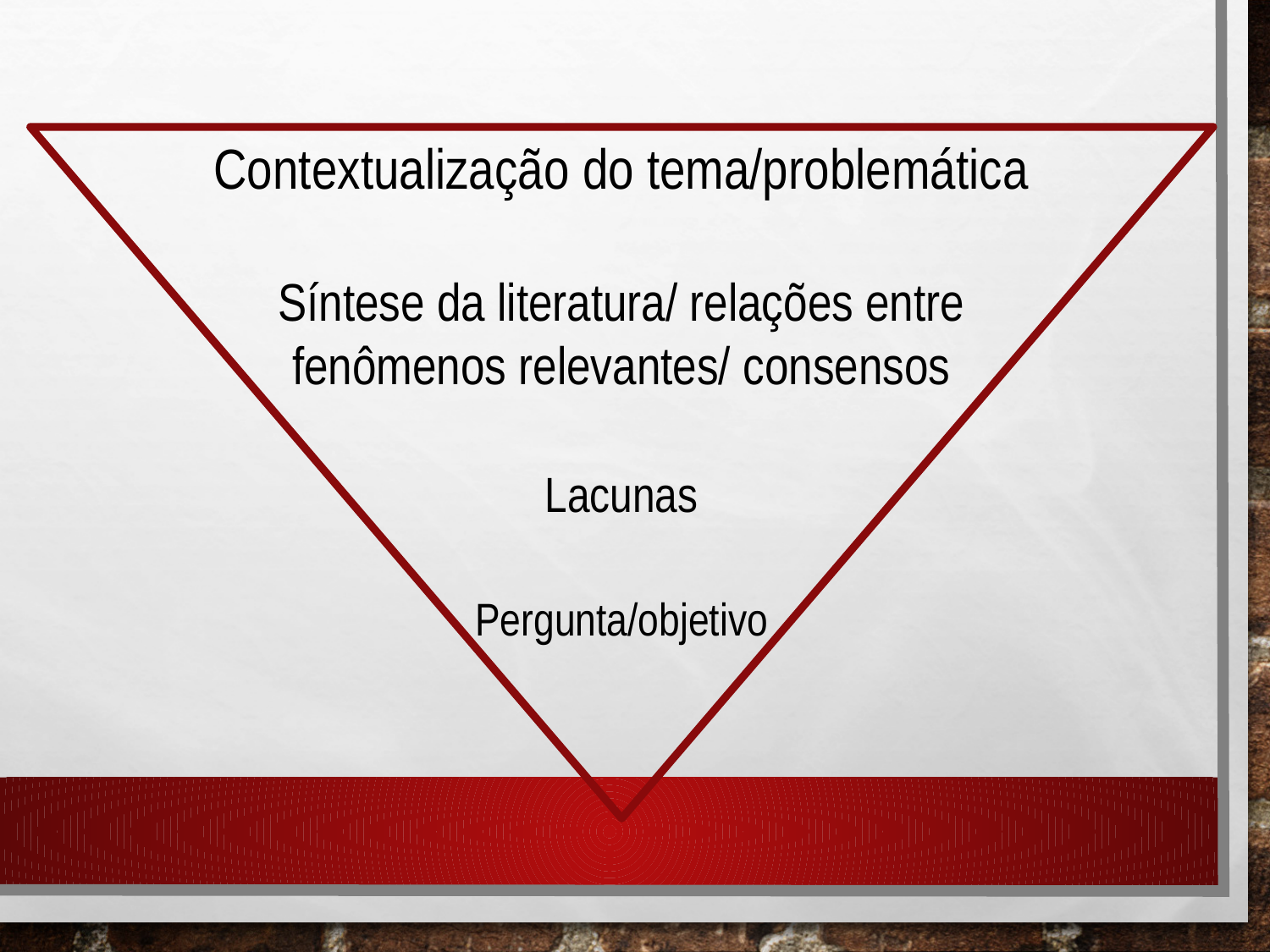

Contextualização do tema/problemática

Síntese da literatura/ relações entre fenômenos relevantes/ consensos

Lacunas

Pergunta/objetivo